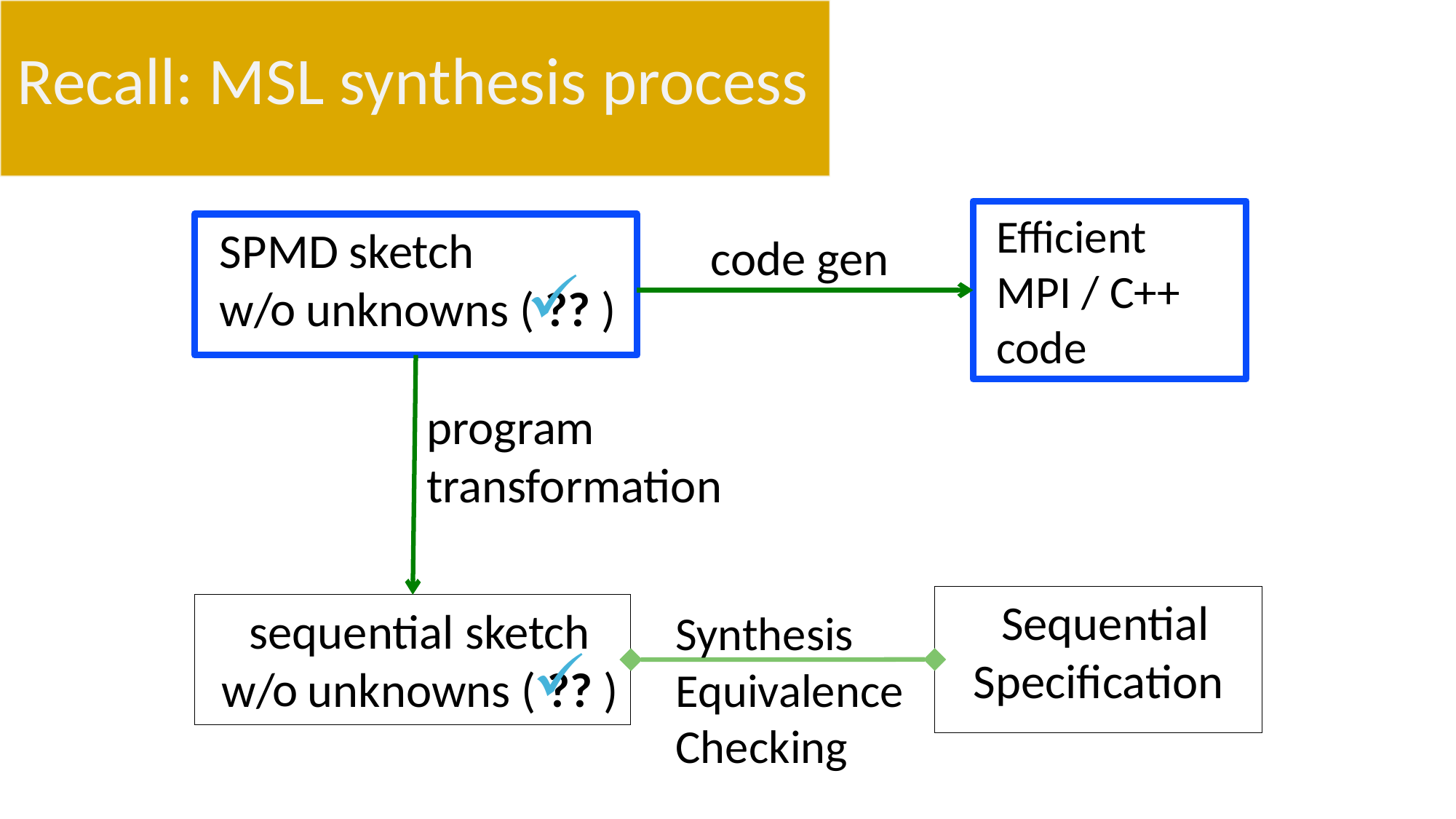

# Recall: MSL synthesis process
Efficient
MPI / C++
code
SPMD sketch
w/   unknowns ( ?? )
code gen

o
program transformation
Sequential
Specification
sequential sketch
w/   unknowns ( ?? )
Synthesis
Equivalence Checking

o